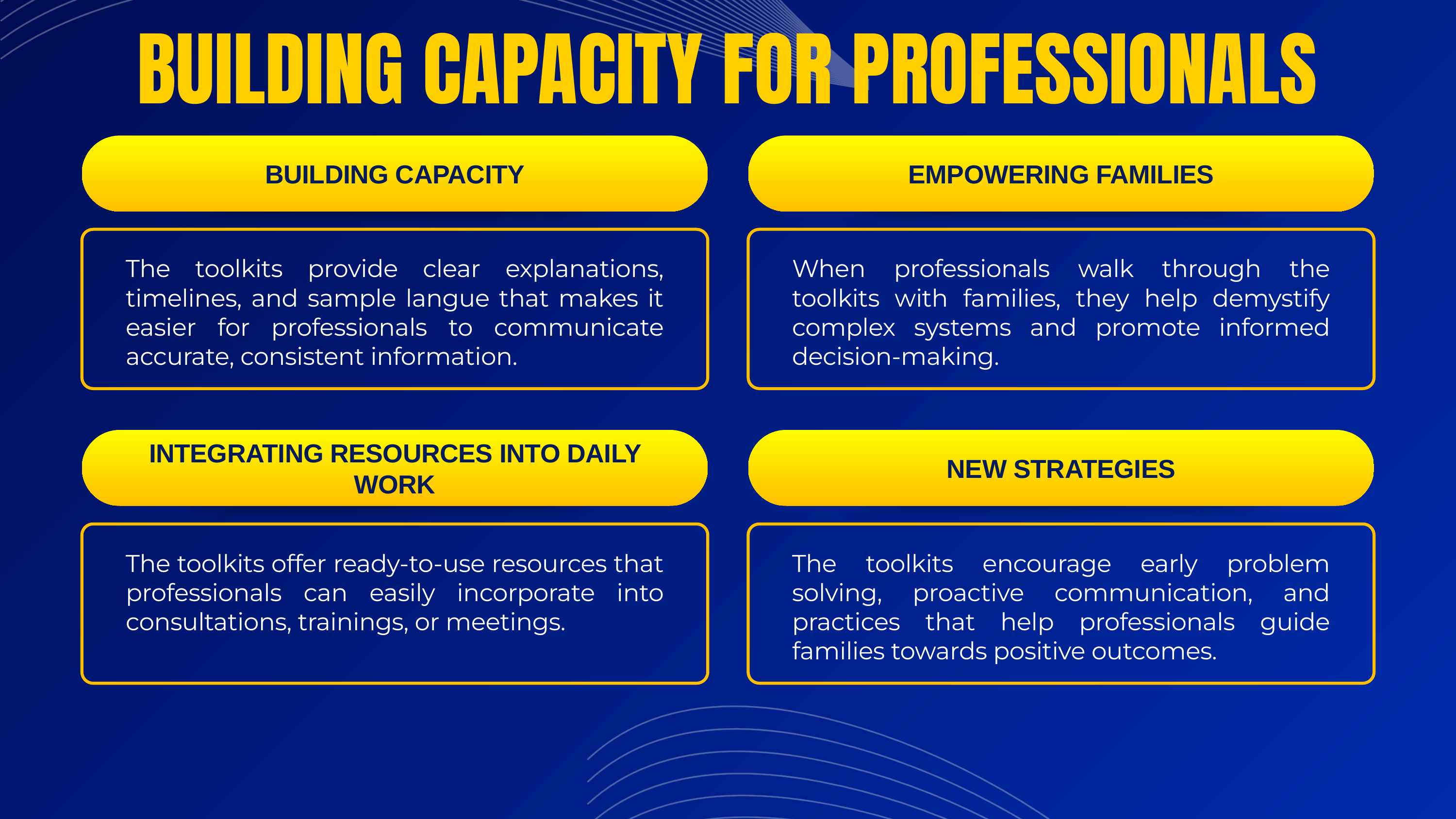

BUILDING CAPACITY FOR PROFESSIONALS

BUILDING CAPACITY
EMPOWERING FAMILIES

The toolkits provide clear explanations, timelines, and sample langue that makes it easier for professionals to communicate accurate, consistent information.
When professionals walk through the toolkits with families, they help demystify complex systems and promote informed decision-making.

INTEGRATING RESOURCES INTO DAILY WORK
NEW STRATEGIES

The toolkits offer ready-to-use resources that professionals can easily incorporate into consultations, trainings, or meetings.
The toolkits encourage early problem solving, proactive communication, and practices that help professionals guide families towards positive outcomes.